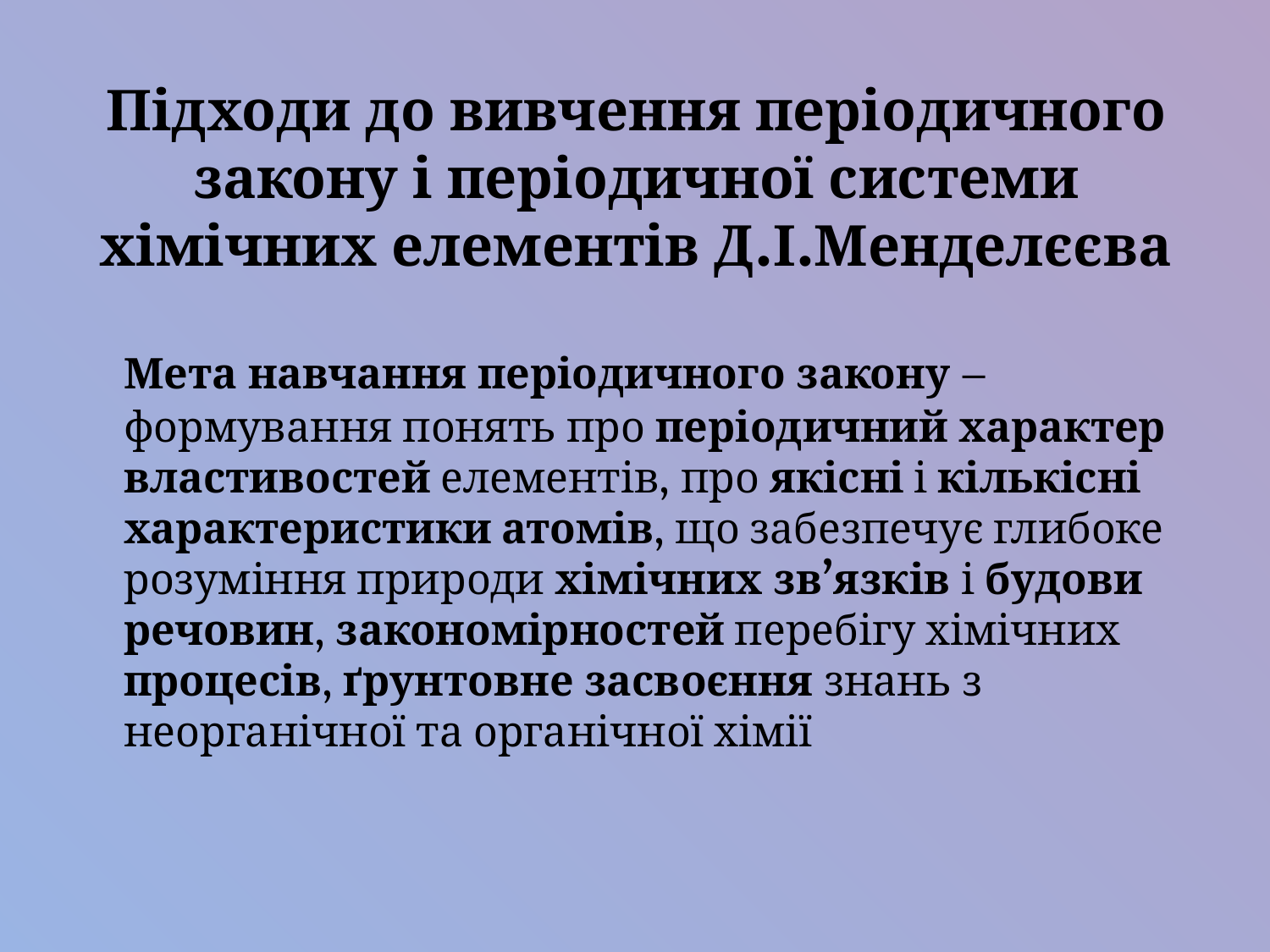

# Підходи до вивчення періодичного закону і періодичної системи хімічних елементів Д.І.Менделєєва
	Мета навчання періодичного закону – формування понять про періодичний характер властивостей елементів, про якісні і кількісні характеристики атомів, що забезпечує глибоке розуміння природи хімічних зв’язків і будови речовин, закономірностей перебігу хімічних процесів, ґрунтовне засвоєння знань з неорганічної та органічної хімії